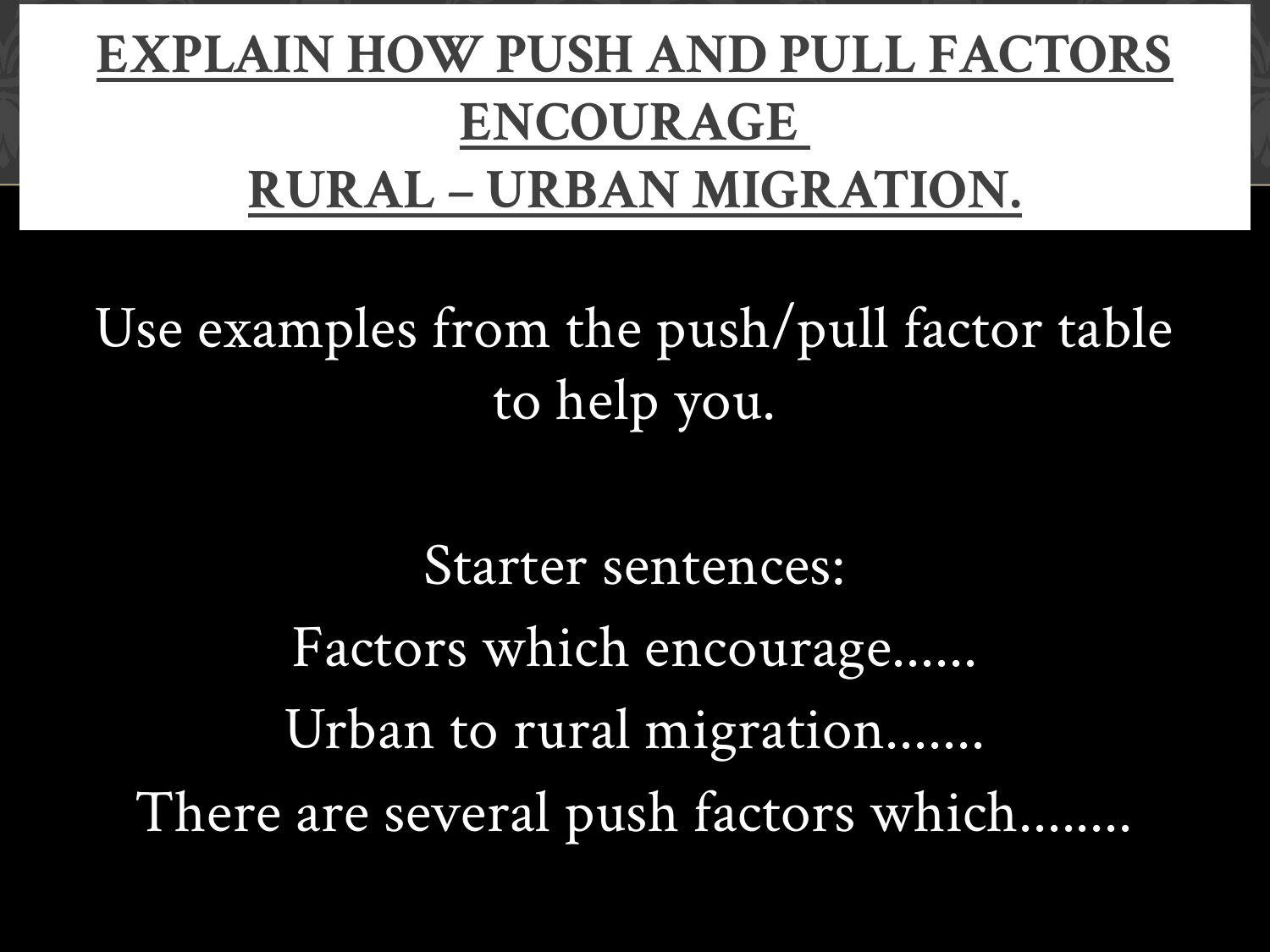

# Explain how push and pull factors encourage Rural – urban migration.

Use examples from the push/pull factor table to help you.

Starter sentences:
Factors which encourage......
Urban to rural migration.......
There are several push factors which........